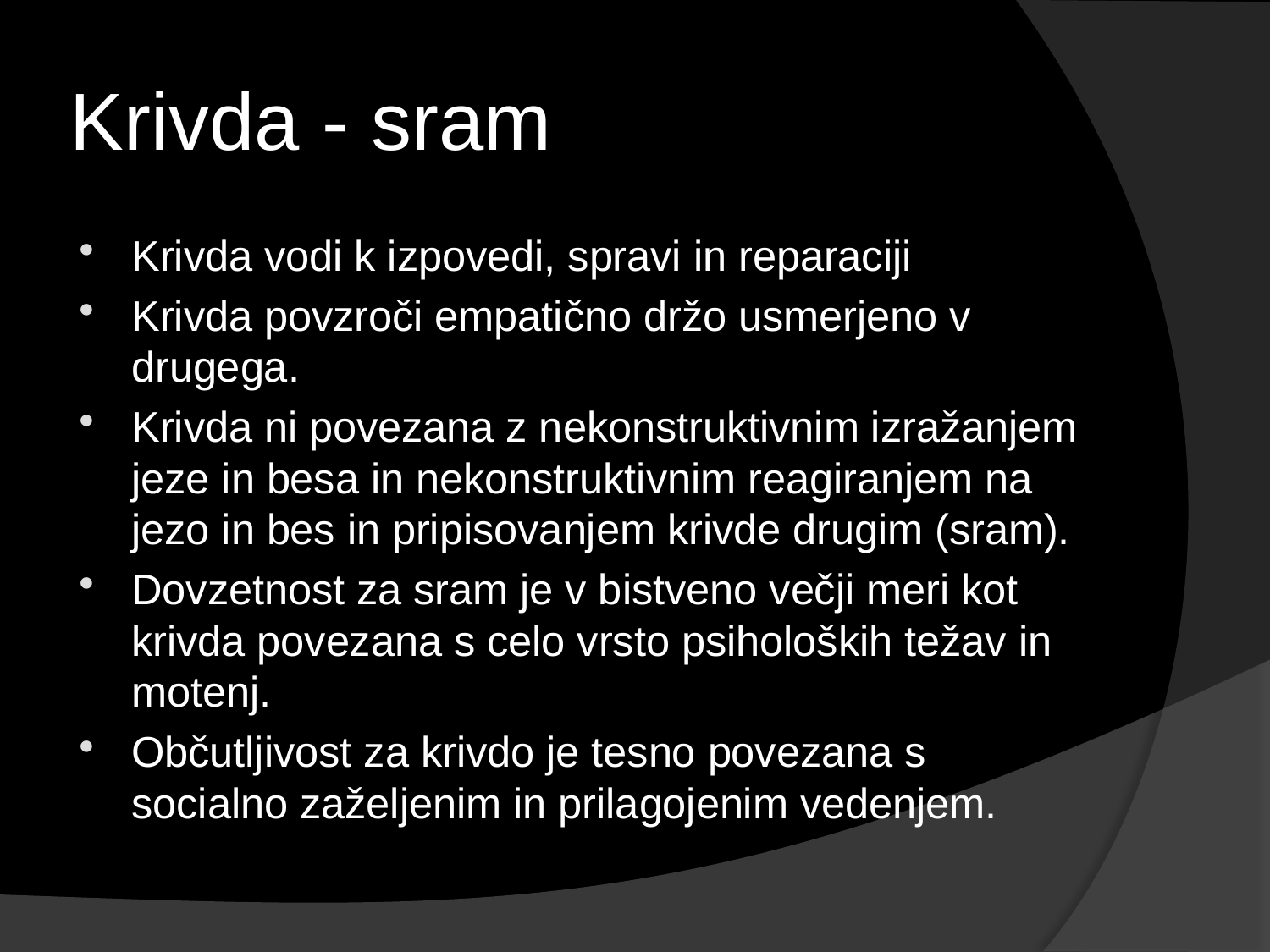

# Krivda - sram
Krivda vodi k izpovedi, spravi in reparaciji
Krivda povzroči empatično držo usmerjeno v drugega.
Krivda ni povezana z nekonstruktivnim izražanjem jeze in besa in nekonstruktivnim reagiranjem na jezo in bes in pripisovanjem krivde drugim (sram).
Dovzetnost za sram je v bistveno večji meri kot krivda povezana s celo vrsto psiholoških težav in motenj.
Občutljivost za krivdo je tesno povezana s socialno zaželjenim in prilagojenim vedenjem.